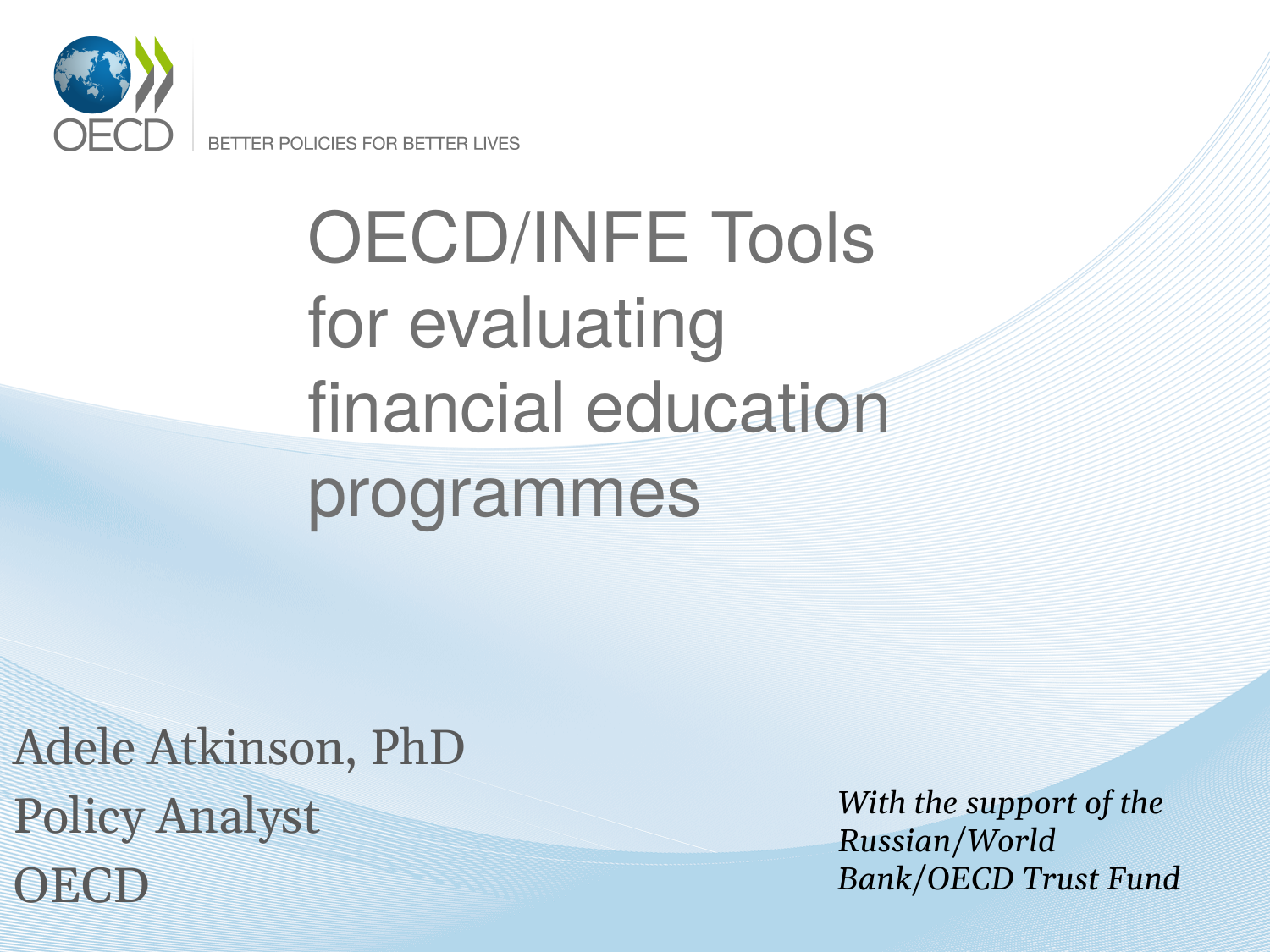

# OECD/INFE Tools for evaluating financial education programmes
Adele Atkinson, PhD
Policy Analyst
OECD
With the support of the Russian/World Bank/OECD Trust Fund